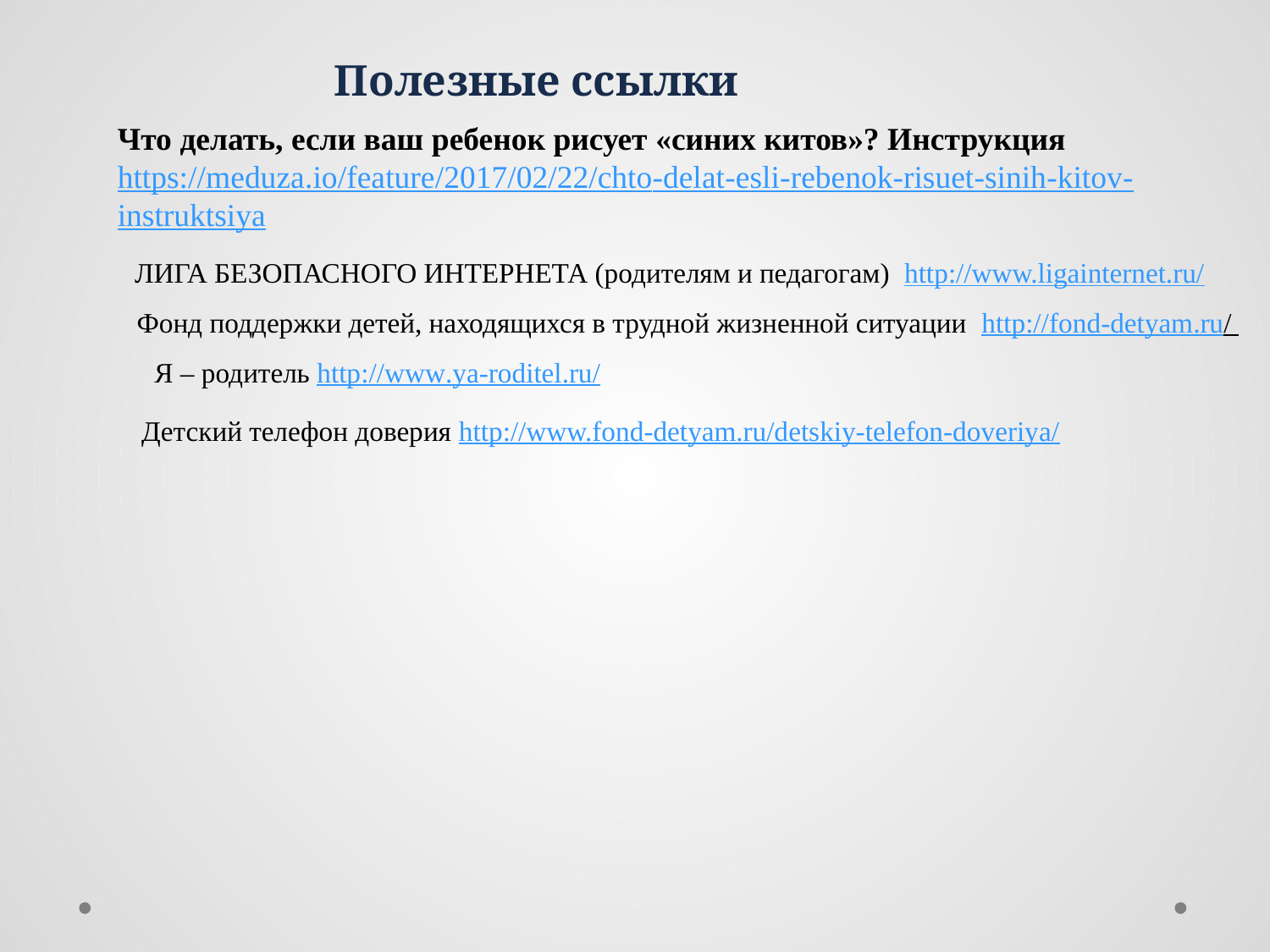

Полезные ссылки
Что делать, если ваш ребенок рисует «синих китов»? Инструкция
https://meduza.io/feature/2017/02/22/chto-delat-esli-rebenok-risuet-sinih-kitov-instruktsiya

                    ЛИГА БЕЗОПАСНОГО ИНТЕРНЕТА (родителям и педагогам)  http://www.ligainternet.ru/

               Фонд поддержки детей, находящихся в трудной жизненной ситуации  http://fond-detyam.ru/

                 Я – родитель http://www.ya-roditel.ru/

Детский телефон доверия http://www.fond-detyam.ru/detskiy-telefon-doveriya/